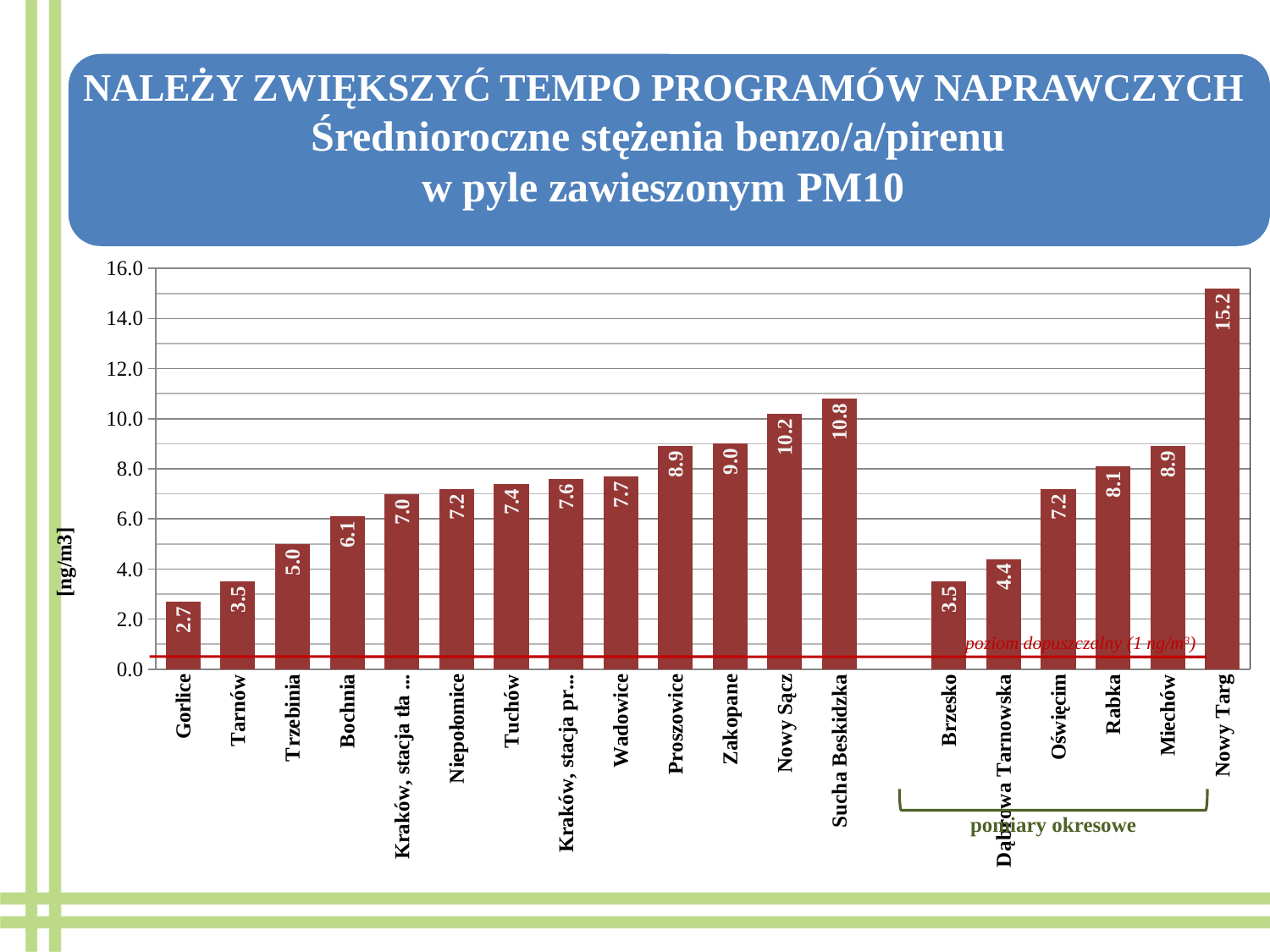

NALEŻY ZWIĘKSZYĆ TEMPO PROGRAMÓW NAPRAWCZYCH
Średnioroczne stężenia benzo/a/pirenu
w pyle zawieszonym PM10

### Chart

| Category |  |
|---|---|
| Gorlice | 2.7 |
| Tarnów | 3.5 |
| Trzebinia | 5.0 |
| Bochnia | 6.1 |
| Kraków, stacja tła miejskiego | 7.0 |
| Niepołomice | 7.2 |
| Tuchów | 7.4 |
| Kraków, stacja przemysłowa | 7.6 |
| Wadowice | 7.7 |
| Proszowice | 8.9 |
| Zakopane | 9.0 |
| Nowy Sącz | 10.200000000000001 |
| Sucha Beskidzka | 10.8 |
|  | None |
| Brzesko | 3.5 |
| Dąbrowa Tarnowska | 4.4 |
| Oświęcim | 7.2 |
| Rabka | 8.1 |
| Miechów | 8.9 |
| Nowy Targ | 15.183035398230105 |
poziom dopuszczalny (1 ng/m3)

pomiary okresowe